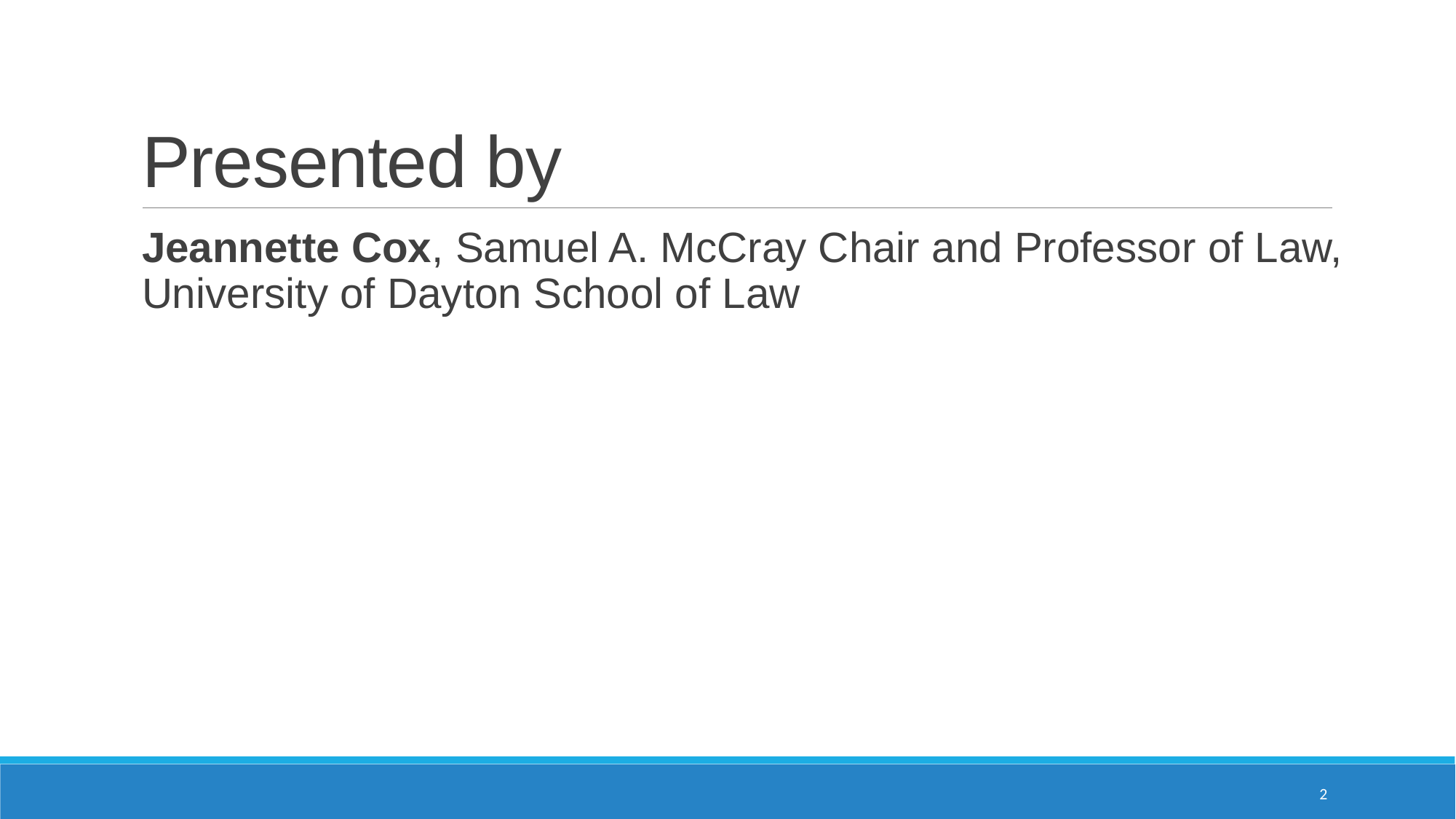

# Presented by
Jeannette Cox, Samuel A. McCray Chair and Professor of Law, University of Dayton School of Law
2